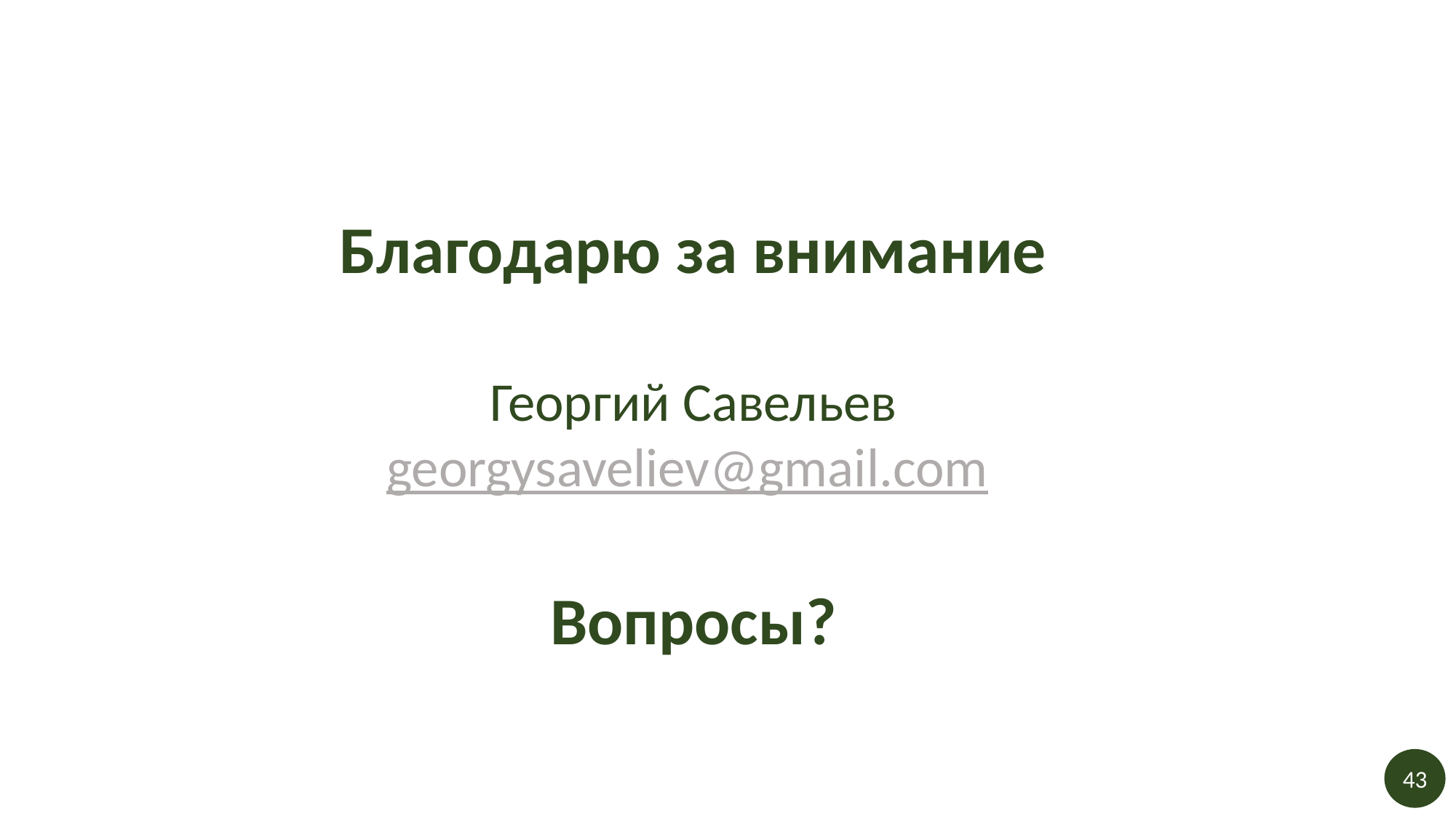

# Благодарю за внимание Георгий Савельев georgysaveliev@gmail.com Вопросы?
43